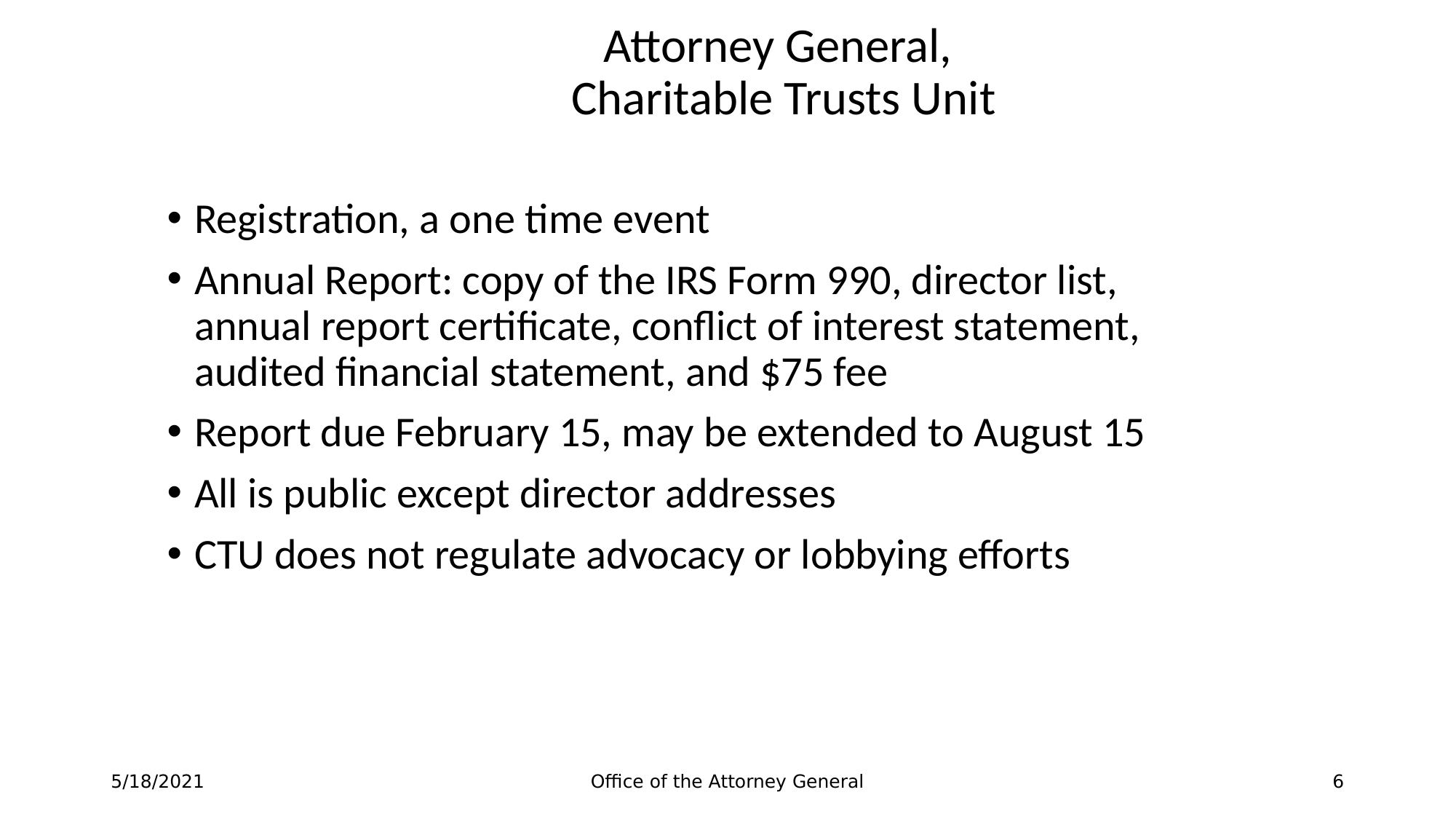

# Attorney General, Charitable Trusts Unit
Registration, a one time event
Annual Report: copy of the IRS Form 990, director list, annual report certificate, conflict of interest statement, audited financial statement, and $75 fee
Report due February 15, may be extended to August 15
All is public except director addresses
CTU does not regulate advocacy or lobbying efforts

5/18/2021
Office of the Attorney General
6